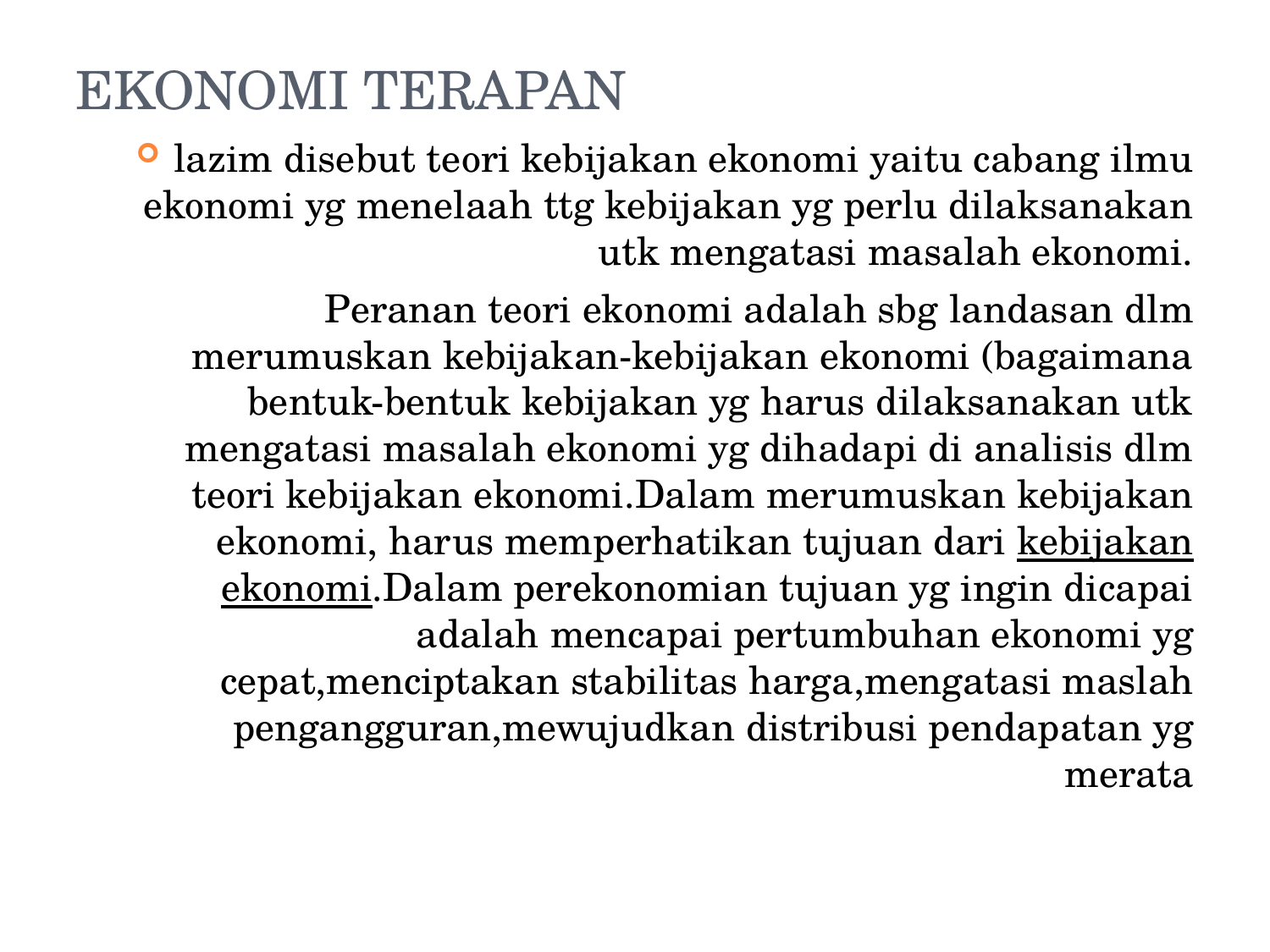

EKONOMI TERAPAN
lazim disebut teori kebijakan ekonomi yaitu cabang ilmu ekonomi yg menelaah ttg kebijakan yg perlu dilaksanakan utk mengatasi masalah ekonomi.
   Peranan teori ekonomi adalah sbg landasan dlm merumuskan kebijakan-kebijakan ekonomi (bagaimana bentuk-bentuk kebijakan yg harus dilaksanakan utk mengatasi masalah ekonomi yg dihadapi di analisis dlm teori kebijakan ekonomi.Dalam merumuskan kebijakan ekonomi, harus memperhatikan tujuan dari kebijakan ekonomi.Dalam perekonomian tujuan yg ingin dicapai adalah mencapai pertumbuhan ekonomi yg cepat,menciptakan stabilitas harga,mengatasi maslah pengangguran,mewujudkan distribusi pendapatan yg merata